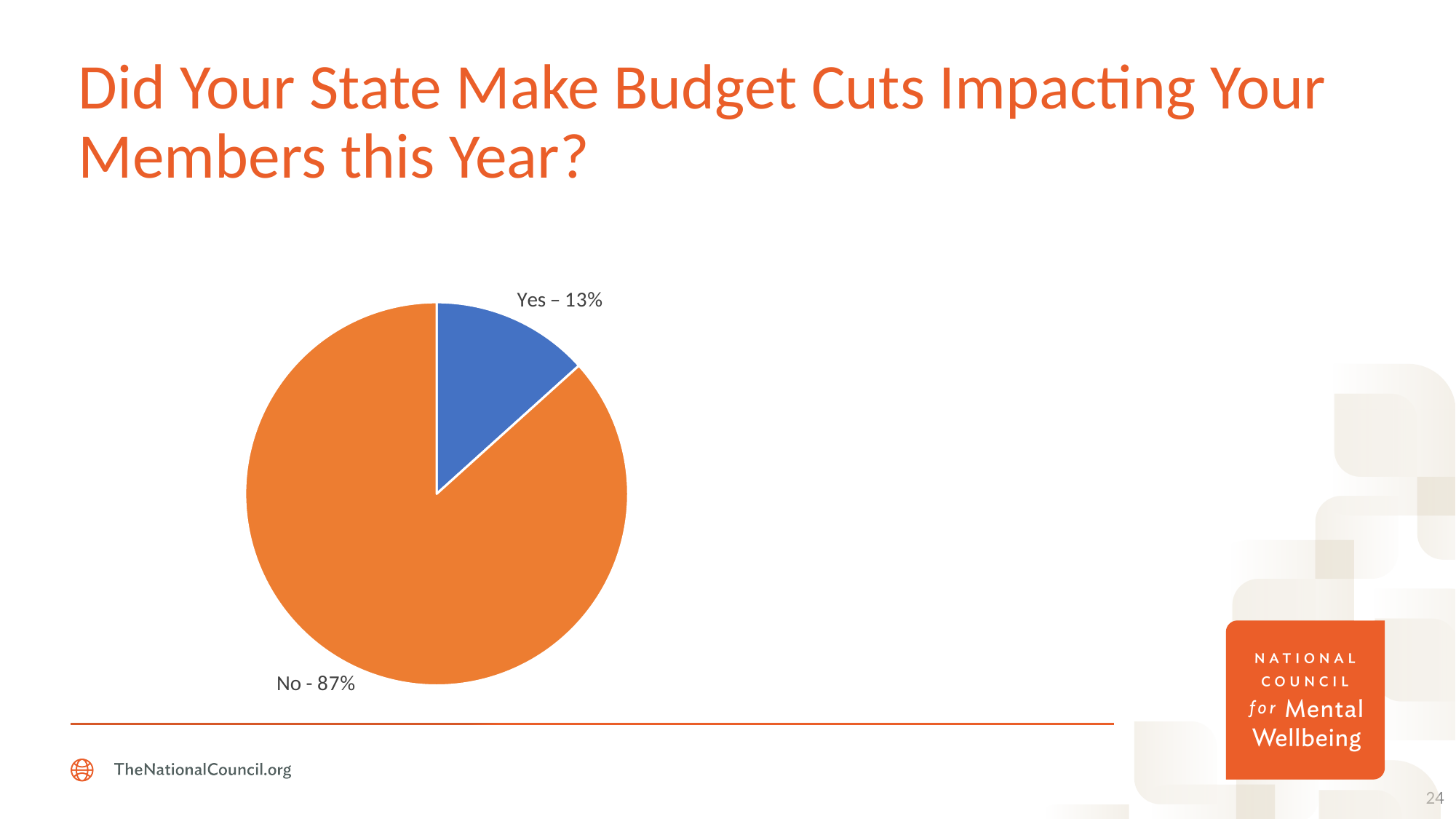

# Did Your State Make Budget Cuts Impacting Your Members this Year?

### Chart

| Category |  |
|---|---|
| Yes | 4.0 |
| No | 26.0 |
24